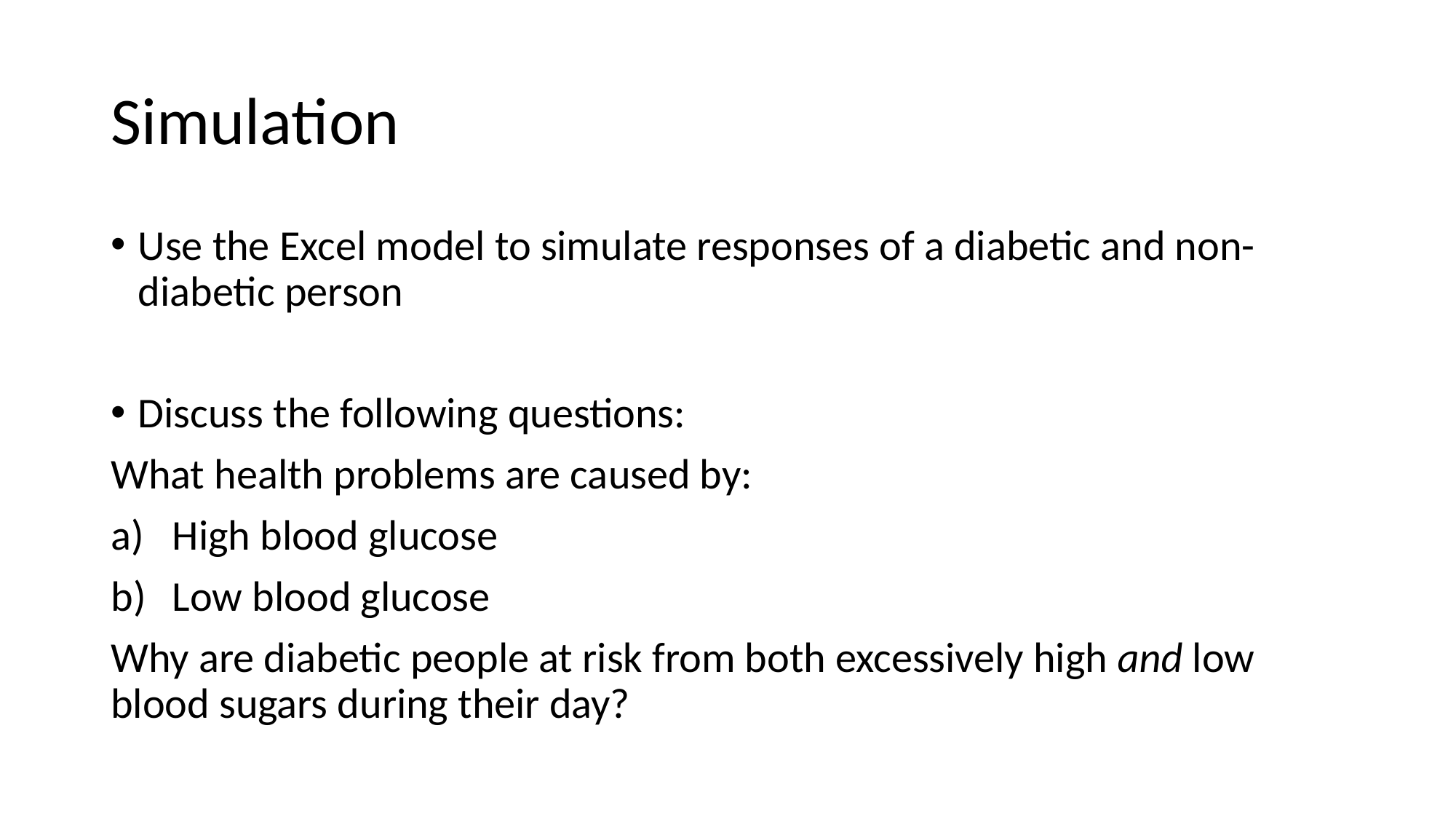

# Simulation
Use the Excel model to simulate responses of a diabetic and non-diabetic person

Discuss the following questions:
What health problems are caused by:
High blood glucose
Low blood glucose
Why are diabetic people at risk from both excessively high and low blood sugars during their day?